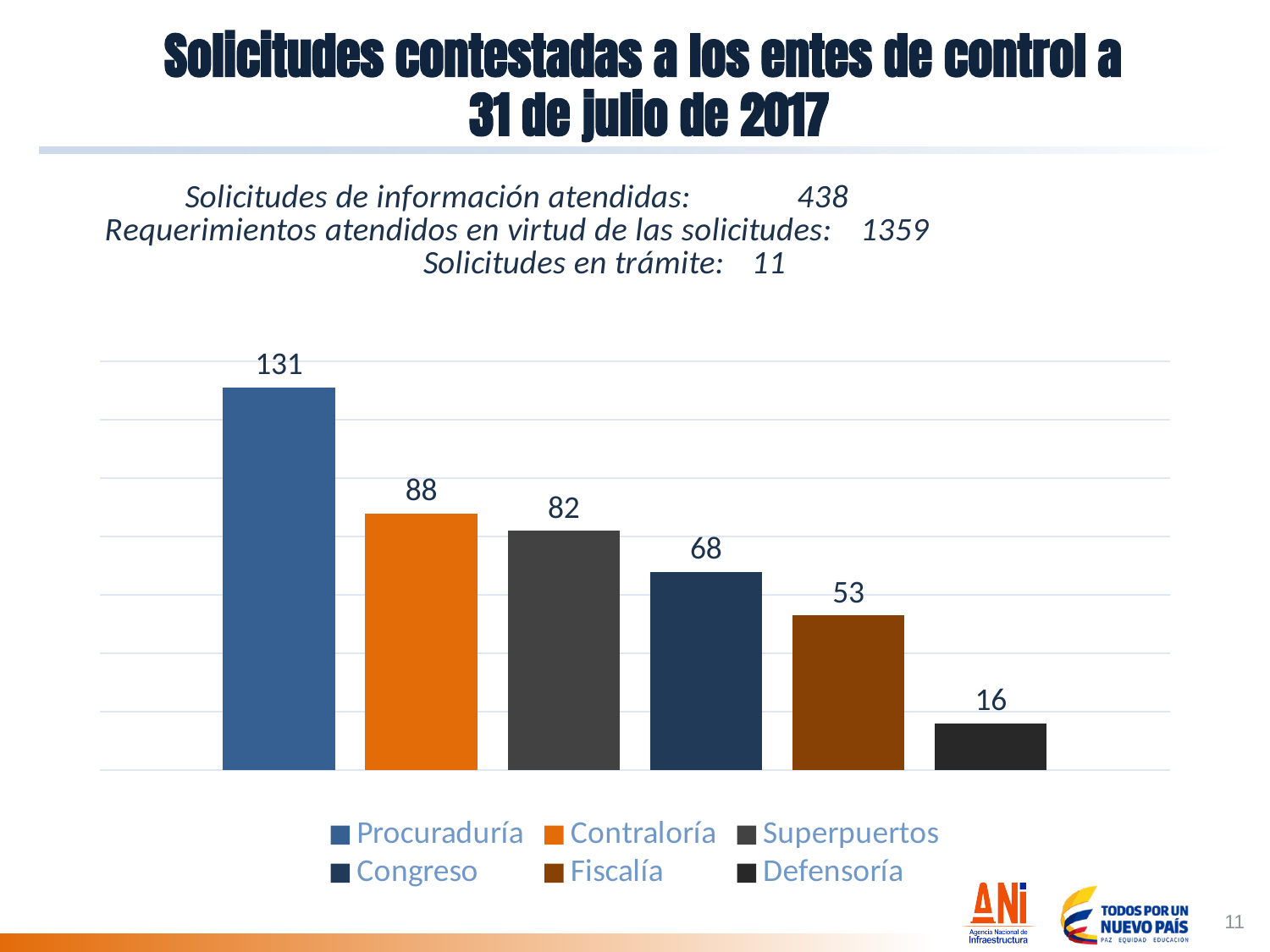

Solicitudes contestadas a los entes de control a
31 de julio de 2017

### Chart: Solicitudes de información atendidas: 			438
Requerimientos atendidos en virtud de las solicitudes: 	1359
		         	    Solicitudes en trámite:	11

| Category | Procuraduría | Contraloría | Superpuertos | Congreso | Fiscalía | Defensoría |
|---|---|---|---|---|---|---|
| Ingresos | 131.0 | 88.0 | 82.0 | 68.0 | 53.0 | 16.0 |
11